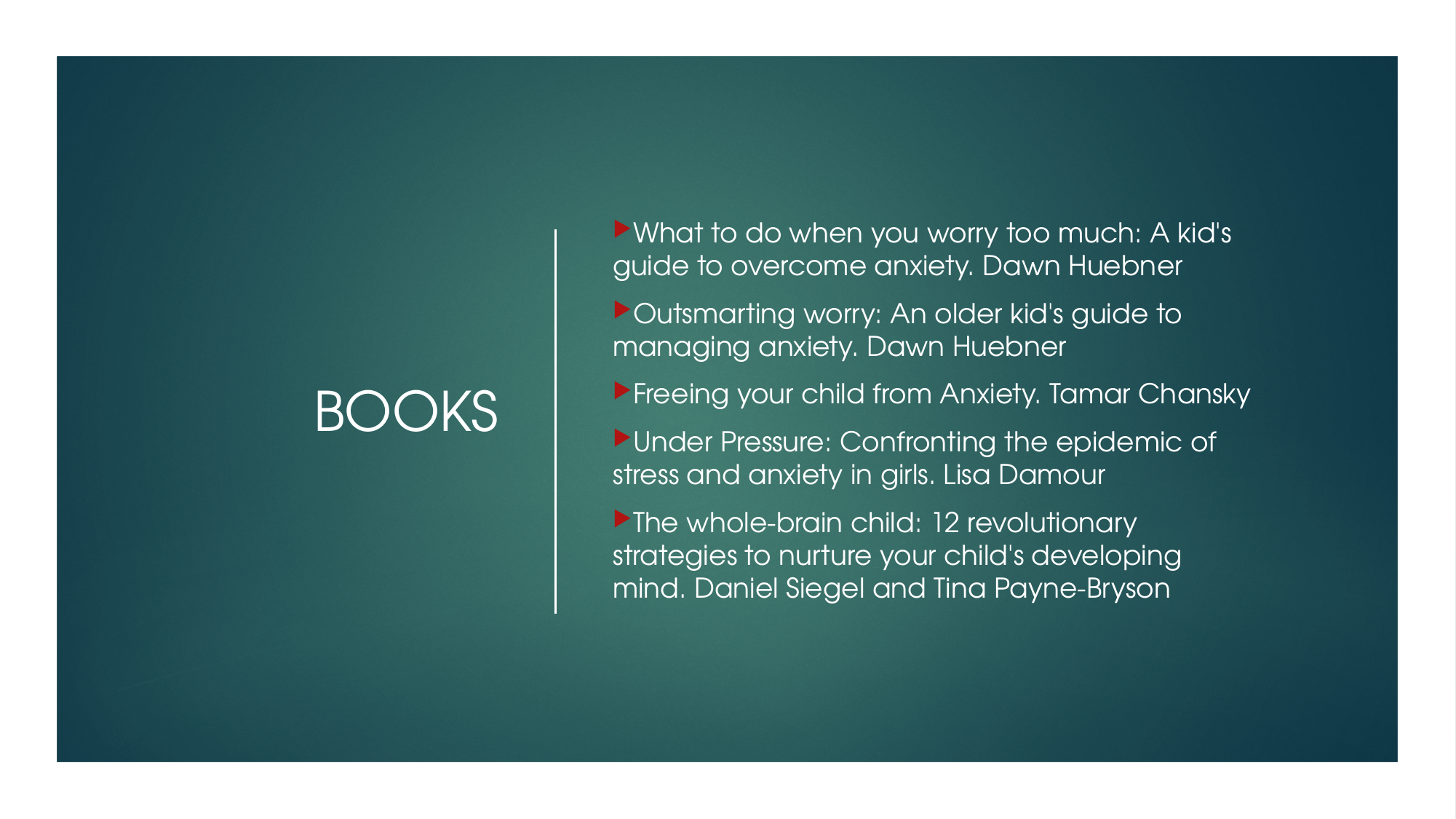

# BOOKS
What to do when you worry too much: A kid's guide to overcome anxiety. Dawn Huebner
Outsmarting worry: An older kid's guide to managing anxiety. Dawn Huebner
Freeing your child from Anxiety. Tamar Chansky
Under Pressure: Confronting the epidemic of stress and anxiety in girls. Lisa Damour
The whole-brain child: 12 revolutionary strategies to nurture your child's developing mind. Daniel Siegel and Tina Payne-Bryson